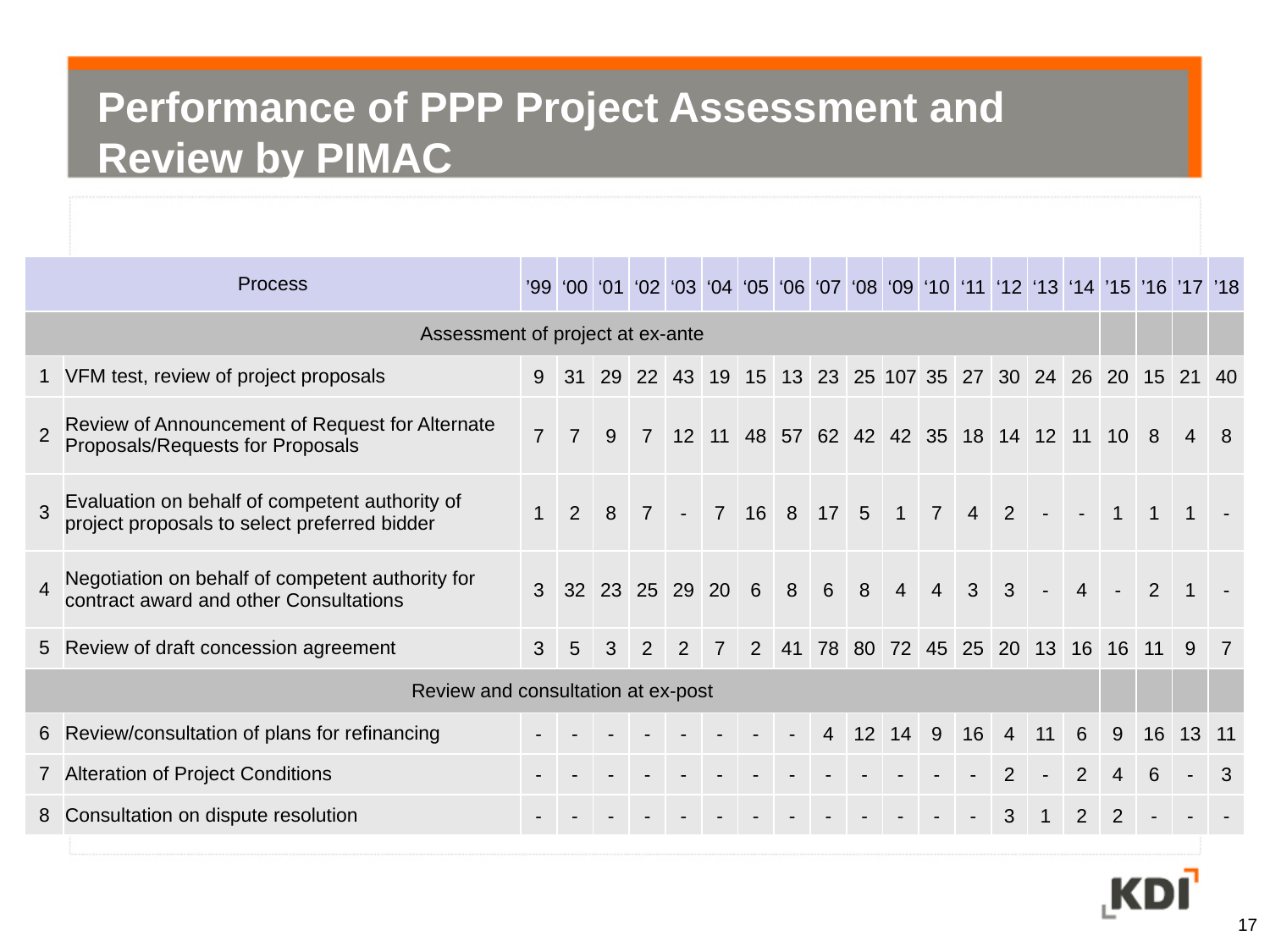

Performance of PPP Project Assessment and Review by PIMAC
| Process |  | ’99 | ‘00 | ‘01 | ‘02 | ‘03 | ‘04 | ‘05 | ‘06 | ‘07 | ‘08 | ‘09 | ‘10 | ‘11 | ‘12 | ‘13 | ‘14 | ’15 | ’16 | ’17 | ’18 |
| --- | --- | --- | --- | --- | --- | --- | --- | --- | --- | --- | --- | --- | --- | --- | --- | --- | --- | --- | --- | --- | --- |
| Assessment of project at ex-ante |  |  |  |  |  |  |  |  |  |  |  |  |  |  |  |  |  |  |  |  |  |
| 1 | VFM test, review of project proposals | 9 | 31 | 29 | 22 | 43 | 19 | 15 | 13 | 23 | 25 | 107 | 35 | 27 | 30 | 24 | 26 | 20 | 15 | 21 | 40 |
| 2 | Review of Announcement of Request for Alternate Proposals/Requests for Proposals | 7 | 7 | 9 | 7 | 12 | 11 | 48 | 57 | 62 | 42 | 42 | 35 | 18 | 14 | 12 | 11 | 10 | 8 | 4 | 8 |
| 3 | Evaluation on behalf of competent authority of project proposals to select preferred bidder | 1 | 2 | 8 | 7 | - | 7 | 16 | 8 | 17 | 5 | 1 | 7 | 4 | 2 | - | - | 1 | 1 | 1 | - |
| 4 | Negotiation on behalf of competent authority for contract award and other Consultations | 3 | 32 | 23 | 25 | 29 | 20 | 6 | 8 | 6 | 8 | 4 | 4 | 3 | 3 | - | 4 | - | 2 | 1 | - |
| 5 | Review of draft concession agreement | 3 | 5 | 3 | 2 | 2 | 7 | 2 | 41 | 78 | 80 | 72 | 45 | 25 | 20 | 13 | 16 | 16 | 11 | 9 | 7 |
| Review and consultation at ex-post |  |  |  |  |  |  |  |  |  |  |  |  |  |  |  |  |  |  |  |  |  |
| 6 | Review/consultation of plans for refinancing | - | - | - | - | - | - | - | - | 4 | 12 | 14 | 9 | 16 | 4 | 11 | 6 | 9 | 16 | 13 | 11 |
| 7 | Alteration of Project Conditions | - | - | - | - | - | - | - | - | - | - | - | - | - | 2 | - | 2 | 4 | 6 | - | 3 |
| 8 | Consultation on dispute resolution | - | - | - | - | - | - | - | - | - | - | - | - | - | 3 | 1 | 2 | 2 | - | - | - |

17